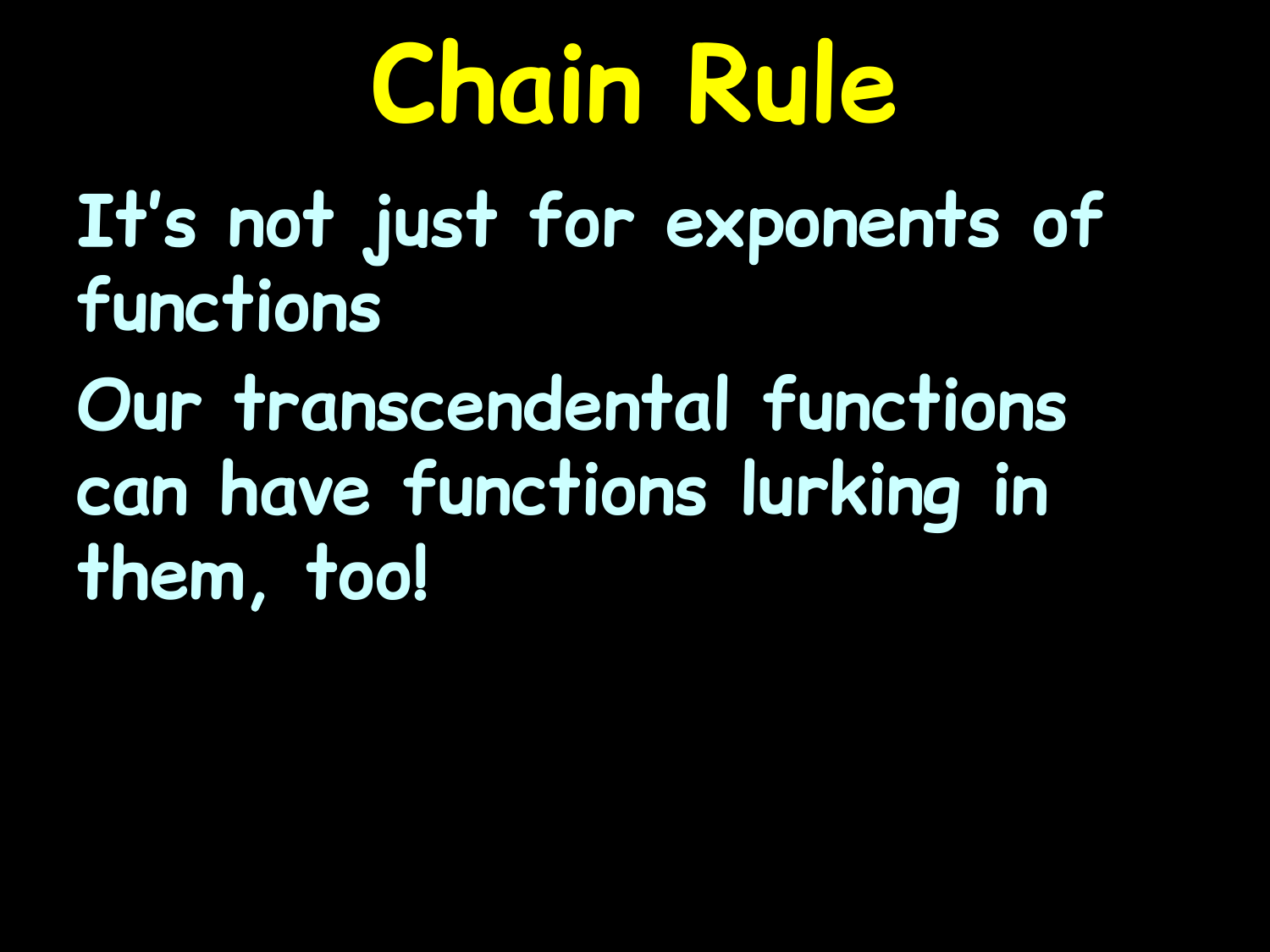

# Chain Rule
It’s not just for exponents of functions
Our transcendental functions can have functions lurking in them, too!